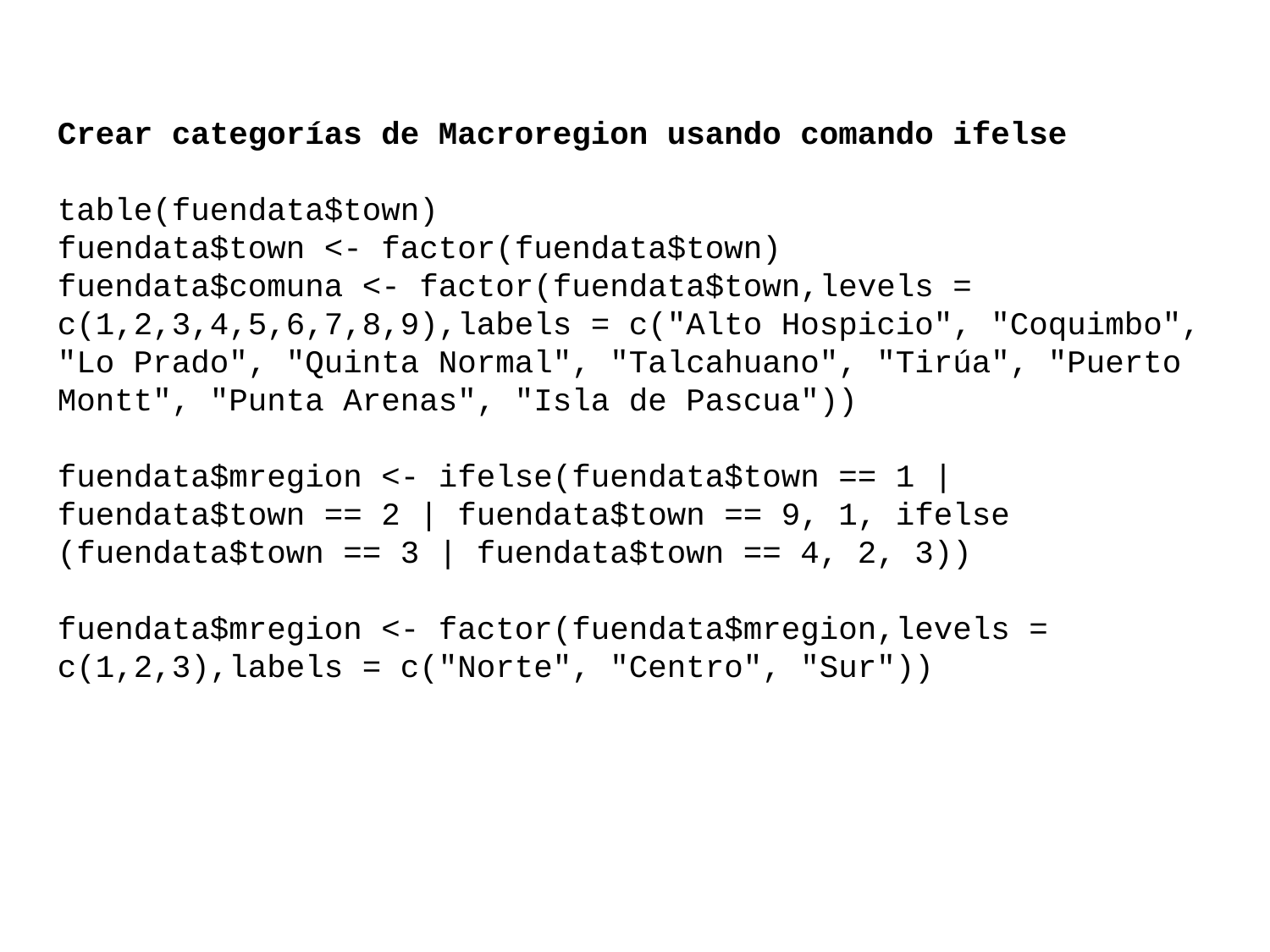

Crear categorías de Macroregion usando comando ifelse

table(fuendata$town)
fuendata$town <- factor(fuendata$town)
fuendata$comuna <- factor(fuendata$town,levels = c(1,2,3,4,5,6,7,8,9),labels = c("Alto Hospicio", "Coquimbo", "Lo Prado", "Quinta Normal", "Talcahuano", "Tirúa", "Puerto Montt", "Punta Arenas", "Isla de Pascua"))
fuendata$mregion <- ifelse(fuendata$town == 1 | fuendata$town == 2 | fuendata$town == 9, 1, ifelse (fuendata$town == 3 | fuendata$town == 4, 2, 3))
fuendata$mregion <- factor(fuendata$mregion,levels = c(1,2,3),labels = c("Norte", "Centro", "Sur"))